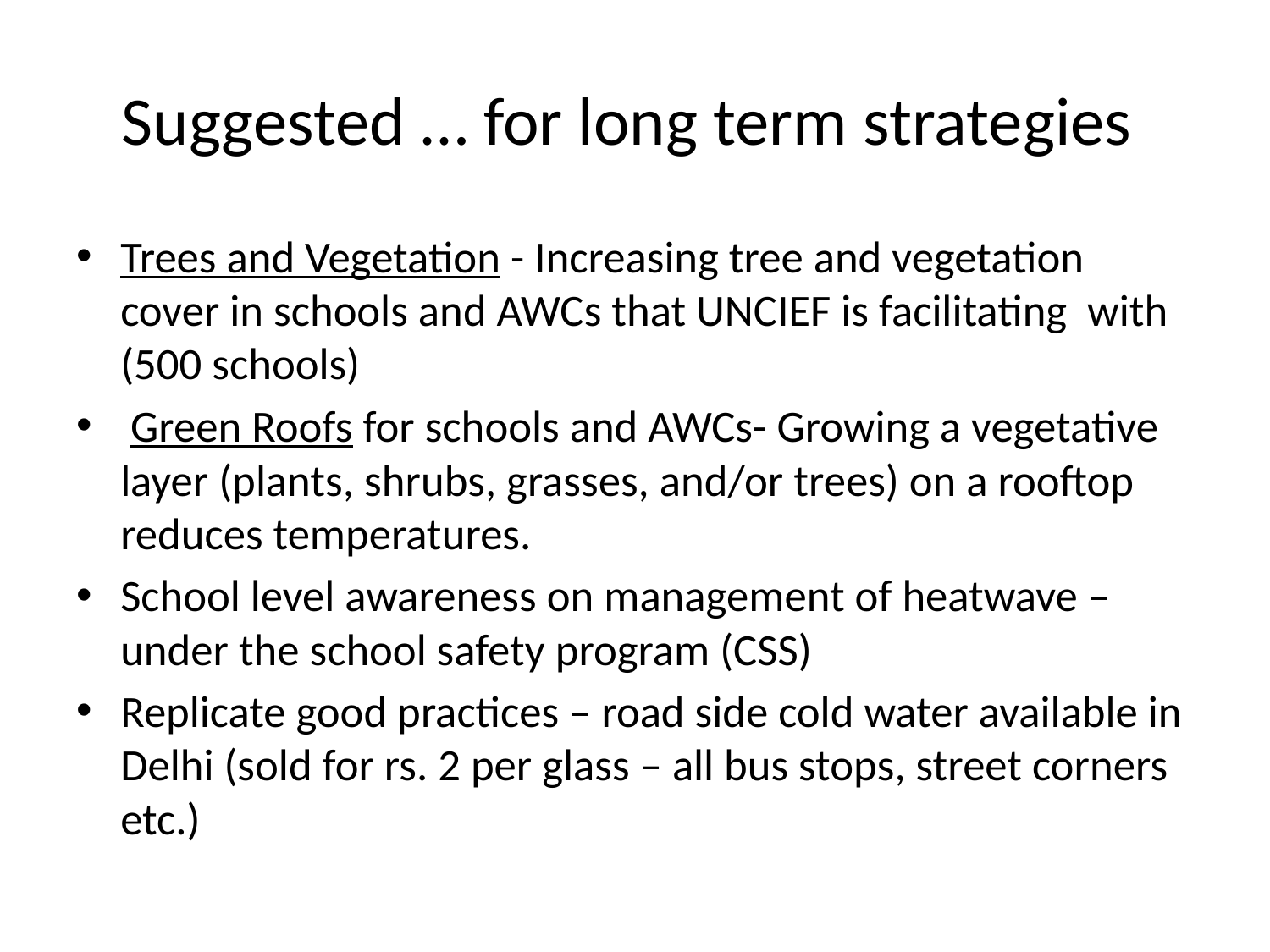

# Suggested … for long term strategies
Trees and Vegetation - Increasing tree and vegetation cover in schools and AWCs that UNCIEF is facilitating  with (500 schools)
 Green Roofs for schools and AWCs- Growing a vegetative layer (plants, shrubs, grasses, and/or trees) on a rooftop reduces temperatures.
School level awareness on management of heatwave – under the school safety program (CSS)
Replicate good practices – road side cold water available in Delhi (sold for rs. 2 per glass – all bus stops, street corners etc.)